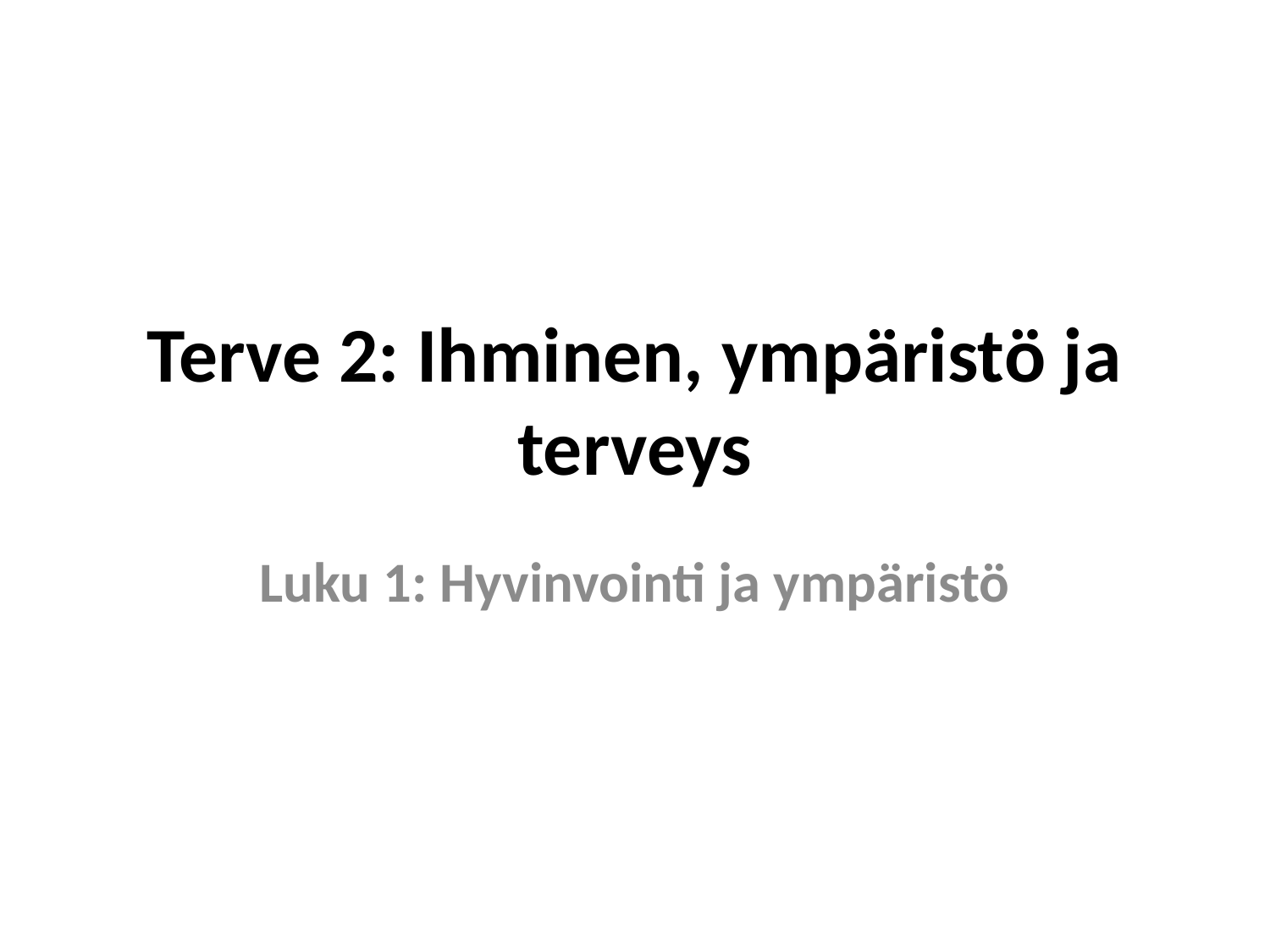

# Terve 2: Ihminen, ympäristö ja terveys
Luku 1: Hyvinvointi ja ympäristö